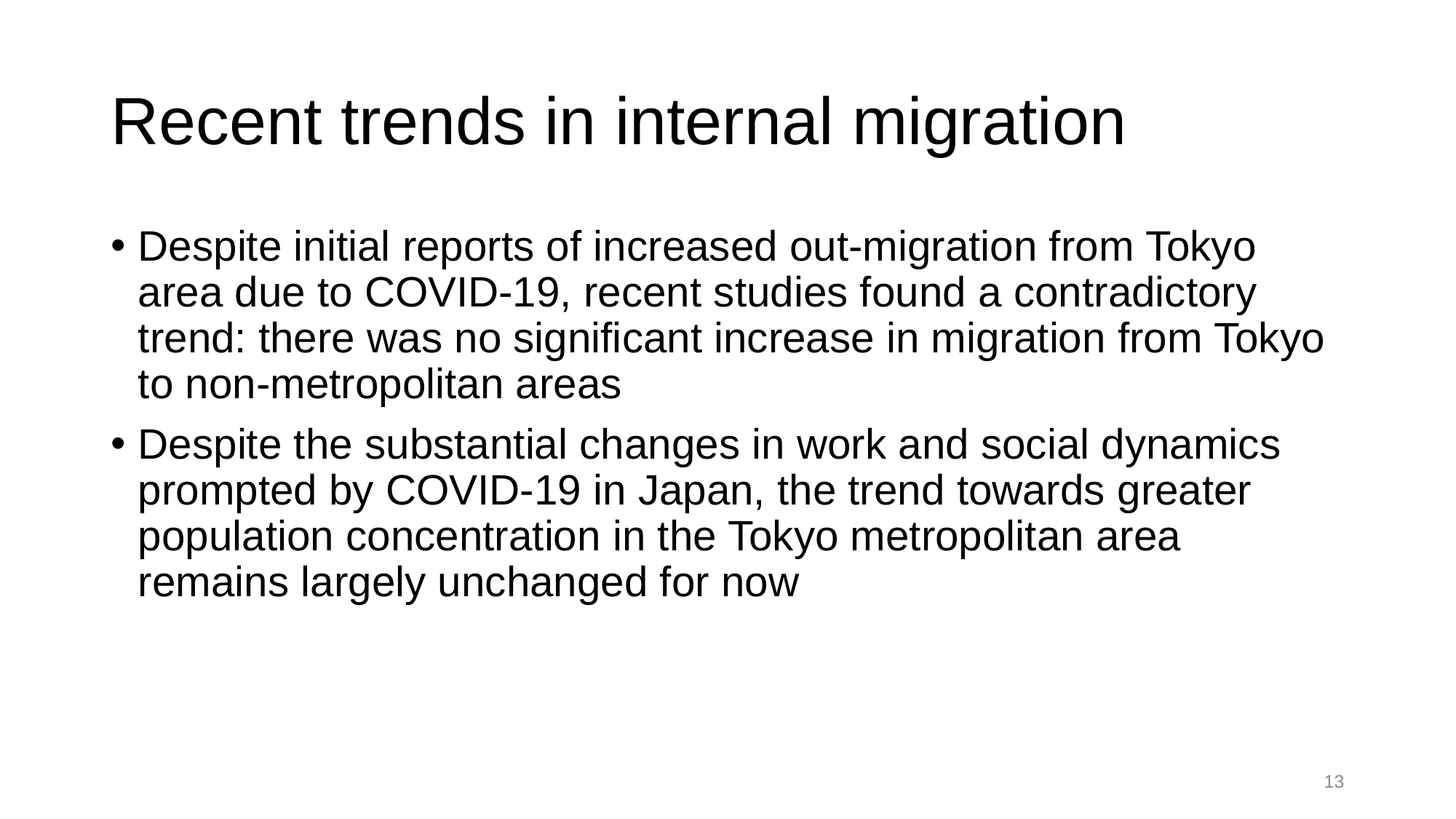

# Recent trends in internal migration
Despite initial reports of increased out-migration from Tokyo area due to COVID-19, recent studies found a contradictory trend: there was no significant increase in migration from Tokyo to non-metropolitan areas
Despite the substantial changes in work and social dynamics prompted by COVID-19 in Japan, the trend towards greater population concentration in the Tokyo metropolitan area remains largely unchanged for now

13